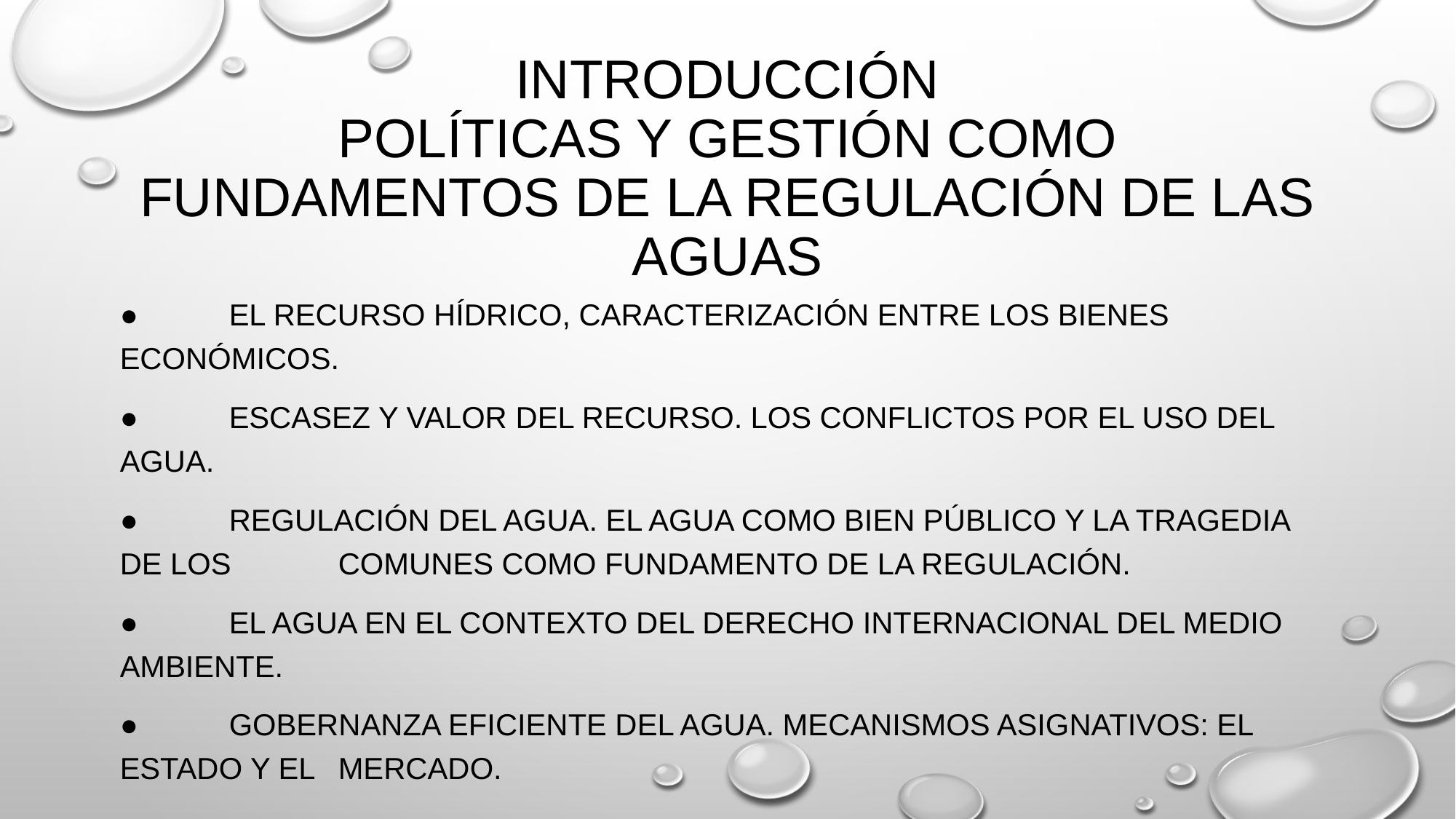

# Introducción Políticas y Gestión como fundamentos de la regulación de las aguas
●	El recurso hídrico, caracterización entre los bienes económicos.
●	Escasez y valor del recurso. Los conflictos por el uso del agua.
●	Regulación del agua. El agua como bien público y la tragedia de los 	comunes como fundamento de la regulación.
●	El agua en el contexto del Derecho Internacional del Medio Ambiente.
●	Gobernanza eficiente del agua. Mecanismos asignativos: el Estado y el 	mercado.